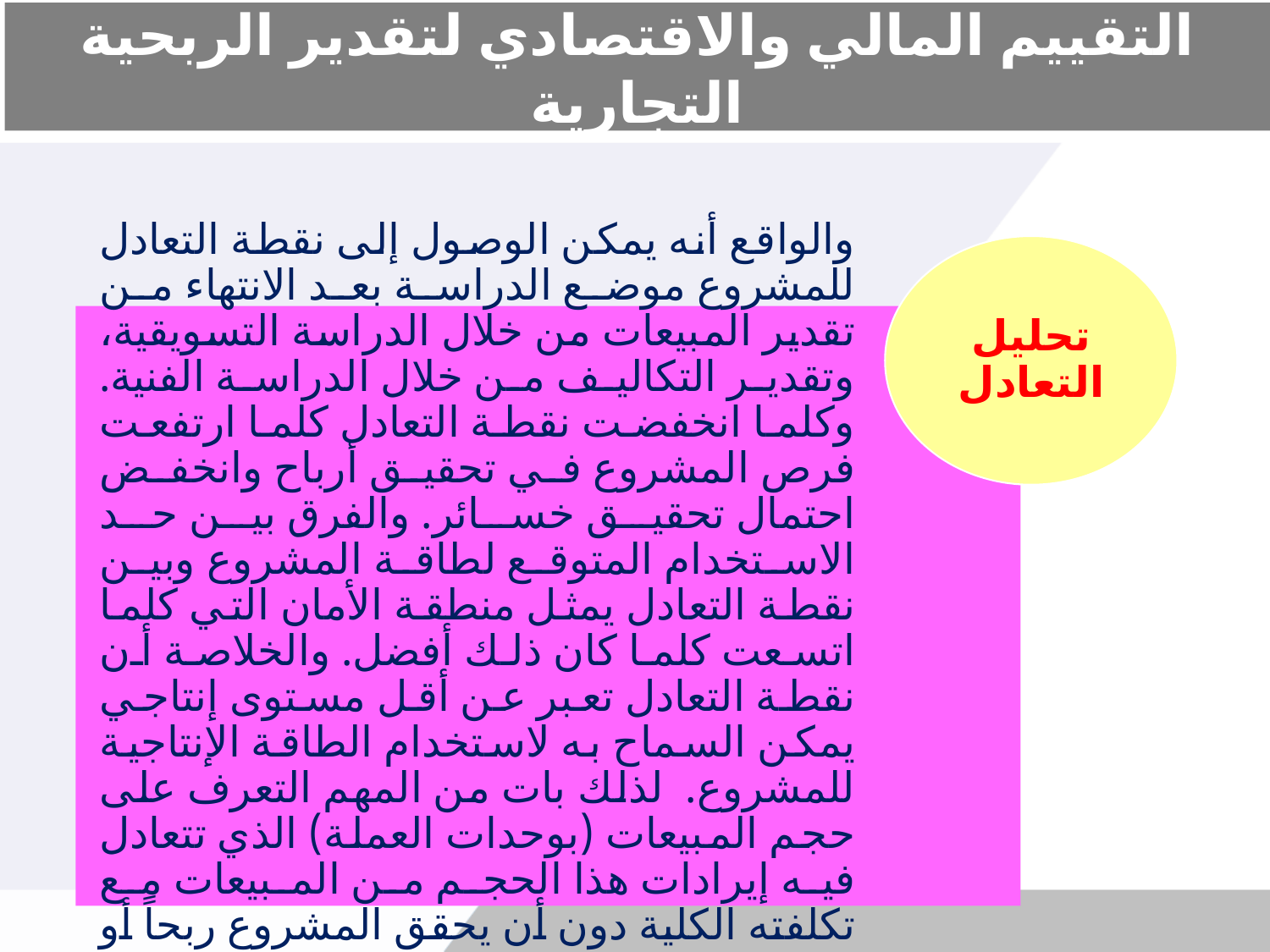

# التقييم المالي والاقتصادي لتقدير الربحية التجارية
تحليل التعادل
والواقع أنه يمكن الوصول إلى نقطة التعادل للمشروع موضع الدراسة بعد الانتهاء من تقدير المبيعات من خلال الدراسة التسويقية، وتقدير التكاليف من خلال الدراسة الفنية. وكلما انخفضت نقطة التعادل كلما ارتفعت فرص المشروع في تحقيق أرباح وانخفض احتمال تحقيق خسائر. والفرق بين حد الاستخدام المتوقع لطاقة المشروع وبين نقطة التعادل يمثل منطقة الأمان التي كلما اتسعت كلما كان ذلك أفضل. والخلاصة أن نقطة التعادل تعبر عن أقل مستوى إنتاجي يمكن السماح به لاستخدام الطاقة الإنتاجية للمشروع.  لذلك بات من المهم التعرف على حجم المبيعات (بوحدات العملة) الذي تتعادل فيه إيرادات هذا الحجم من المبيعات مع تكلفته الكلية دون أن يحقق المشروع ربحاً أو خسارة.